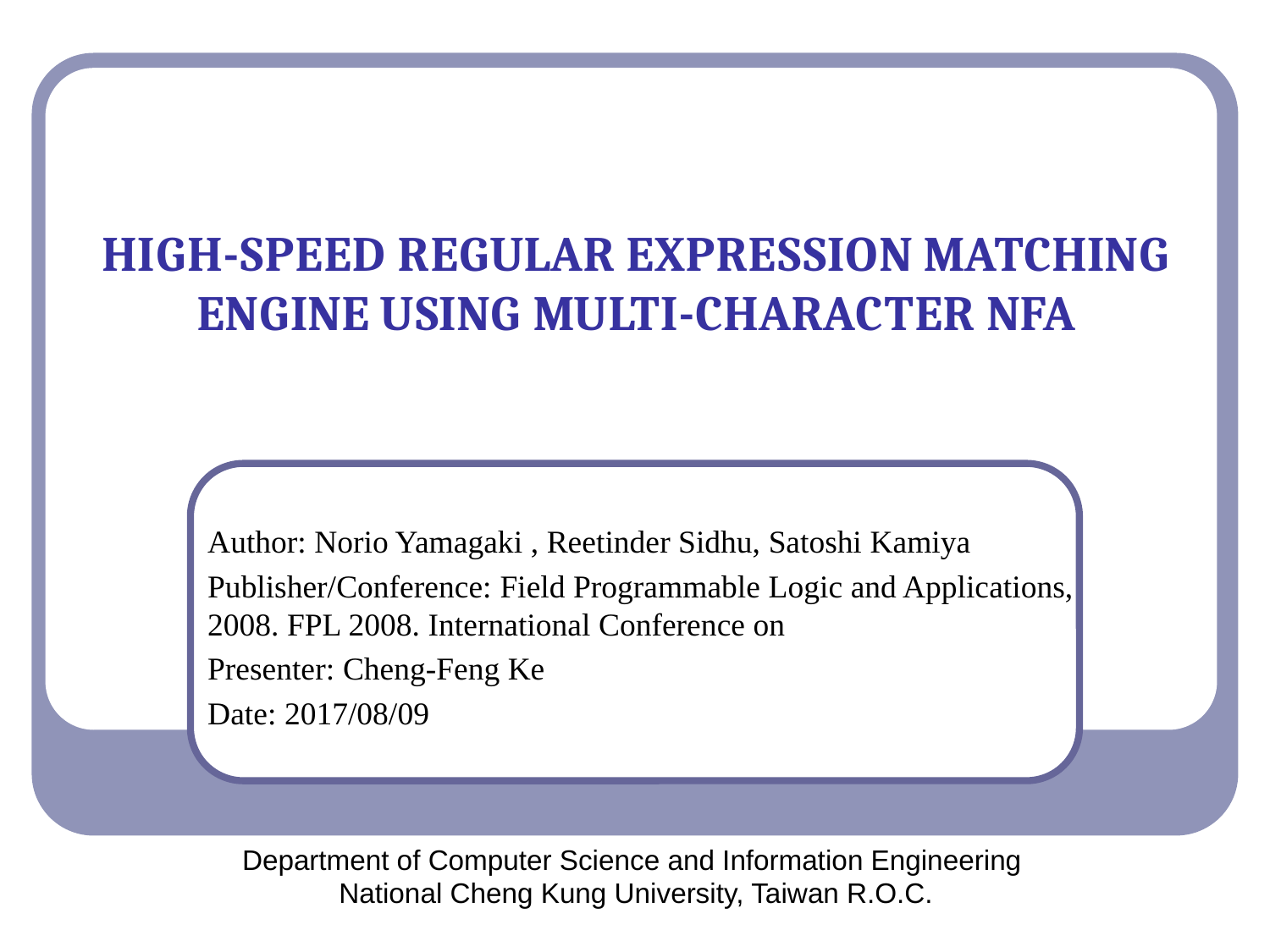

# HIGH-SPEED REGULAR EXPRESSION MATCHING ENGINE USING MULTI-CHARACTER NFA
Author: Norio Yamagaki , Reetinder Sidhu, Satoshi Kamiya
Publisher/Conference: Field Programmable Logic and Applications, 2008. FPL 2008. International Conference on
Presenter: Cheng-Feng Ke
Date: 2017/08/09
Department of Computer Science and Information Engineering
National Cheng Kung University, Taiwan R.O.C.